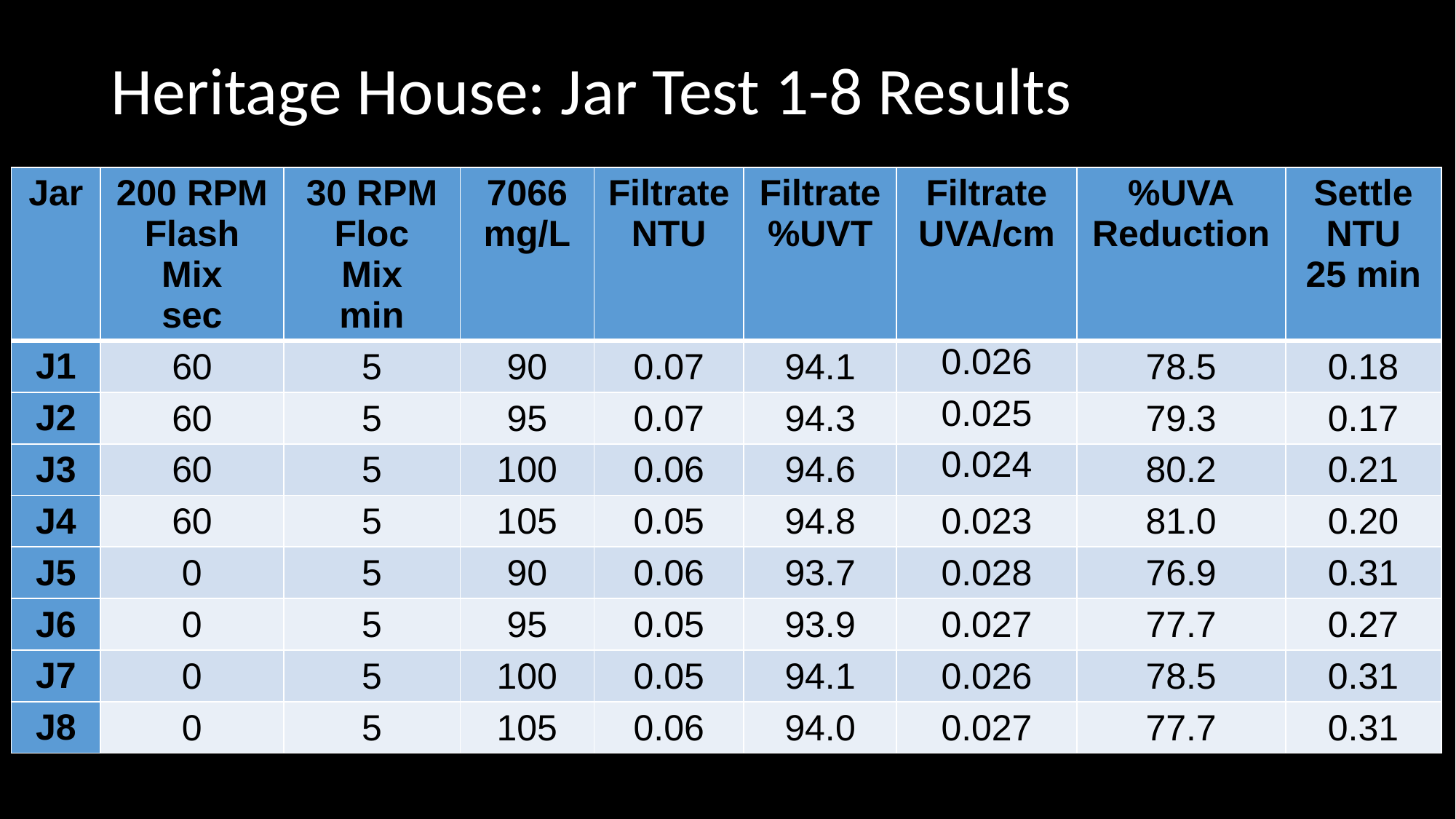

# Heritage House: Jar Test 1-8 Results
| Jar | 200 RPM Flash Mix sec | 30 RPM Floc Mix min | 7066 mg/L | Filtrate NTU | Filtrate %UVT | Filtrate UVA/cm | %UVA Reduction | Settle NTU 25 min |
| --- | --- | --- | --- | --- | --- | --- | --- | --- |
| J1 | 60 | 5 | 90 | 0.07 | 94.1 | 0.026 | 78.5 | 0.18 |
| J2 | 60 | 5 | 95 | 0.07 | 94.3 | 0.025 | 79.3 | 0.17 |
| J3 | 60 | 5 | 100 | 0.06 | 94.6 | 0.024 | 80.2 | 0.21 |
| J4 | 60 | 5 | 105 | 0.05 | 94.8 | 0.023 | 81.0 | 0.20 |
| J5 | 0 | 5 | 90 | 0.06 | 93.7 | 0.028 | 76.9 | 0.31 |
| J6 | 0 | 5 | 95 | 0.05 | 93.9 | 0.027 | 77.7 | 0.27 |
| J7 | 0 | 5 | 100 | 0.05 | 94.1 | 0.026 | 78.5 | 0.31 |
| J8 | 0 | 5 | 105 | 0.06 | 94.0 | 0.027 | 77.7 | 0.31 |